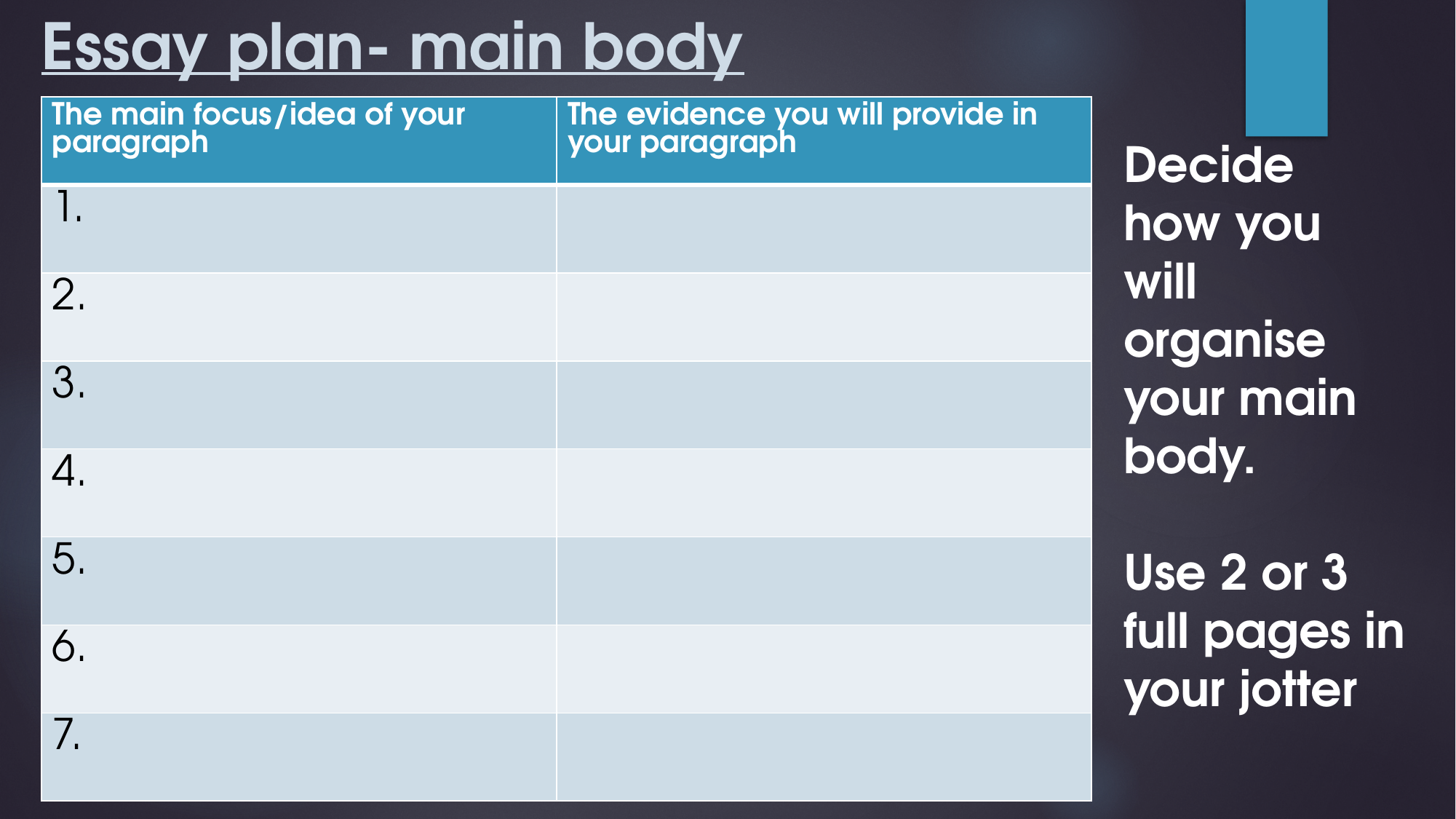

# Essay plan- main body
| The main focus/idea of your paragraph | The evidence you will provide in your paragraph |
| --- | --- |
| 1. |  |
| 2. |  |
| 3. |  |
| 4. |  |
| 5. |  |
| 6. |  |
| 7. |  |
Decide how you will organise your main body.

Use 2 or 3 full pages in your jotter